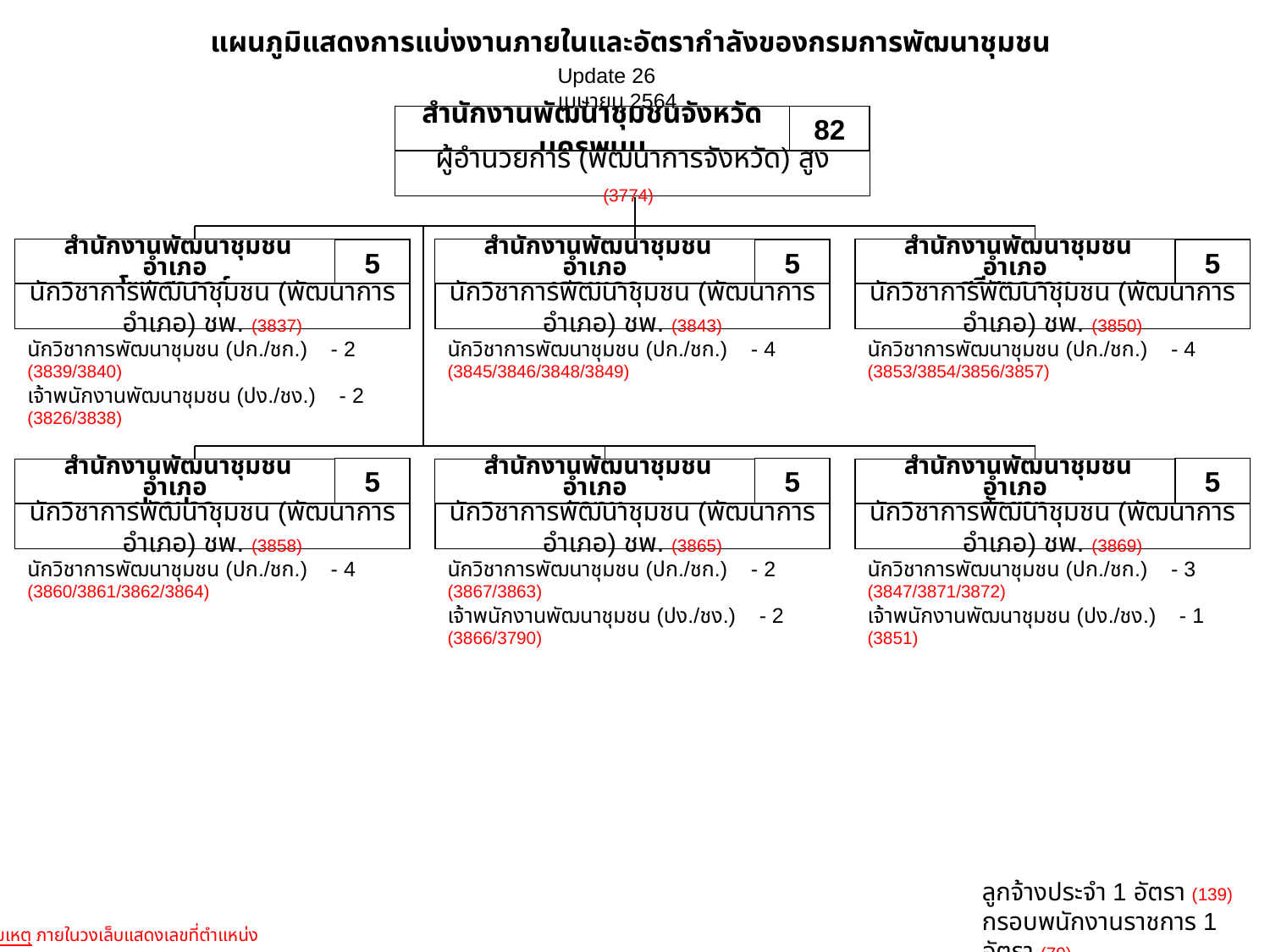

แผนภูมิแสดงการแบ่งงานภายในและอัตรากำลังของกรมการพัฒนาชุมชน
Update 26 เมษายน 2564
สำนักงานพัฒนาชุมชนจังหวัดนครพนม
82
ผู้อำนวยการ (พัฒนาการจังหวัด) สูง (3774)

 สำนักงานพัฒนาชุมชนอำเภอ
โพนสวรรค์
5
นักวิชาการพัฒนาชุมชน (พัฒนาการอำเภอ) ชพ. (3837)

 สำนักงานพัฒนาชุมชนอำเภอ
เรณูนคร
5
นักวิชาการพัฒนาชุมชน (พัฒนาการอำเภอ) ชพ. (3843)

 สำนักงานพัฒนาชุมชนอำเภอ
ศรีสงคราม
5
นักวิชาการพัฒนาชุมชน (พัฒนาการอำเภอ) ชพ. (3850)
นักวิชาการพัฒนาชุมชน (ปก./ชก.)    - 2 (3839/3840)
เจ้าพนักงานพัฒนาชุมชน (ปง./ชง.)    - 2 (3826/3838)

นักวิชาการพัฒนาชุมชน (ปก./ชก.)    - 4
(3845/3846/3848/3849)

นักวิชาการพัฒนาชุมชน (ปก./ชก.)    - 4
(3853/3854/3856/3857)

5

 สำนักงานพัฒนาชุมชนอำเภอ
ปลาปาก
นักวิชาการพัฒนาชุมชน (พัฒนาการอำเภอ) ชพ. (3858)
5

 สำนักงานพัฒนาชุมชนอำเภอ
นาทม
นักวิชาการพัฒนาชุมชน (พัฒนาการอำเภอ) ชพ. (3865)
5

 สำนักงานพัฒนาชุมชนอำเภอ
วังยาง
นักวิชาการพัฒนาชุมชน (พัฒนาการอำเภอ) ชพ. (3869)
นักวิชาการพัฒนาชุมชน (ปก./ชก.)    - 4
(3860/3861/3862/3864)

นักวิชาการพัฒนาชุมชน (ปก./ชก.)    - 2 (3867/3863)
เจ้าพนักงานพัฒนาชุมชน (ปง./ชง.)    - 2 (3866/3790)

นักวิชาการพัฒนาชุมชน (ปก./ชก.)    - 3
(3847/3871/3872)
เจ้าพนักงานพัฒนาชุมชน (ปง./ชง.)    - 1 (3851)

ลูกจ้างประจำ 1 อัตรา (139)
กรอบพนักงานราชการ 1 อัตรา (79)
หมายเหตุ ภายในวงเล็บแสดงเลขที่ตำแหน่ง